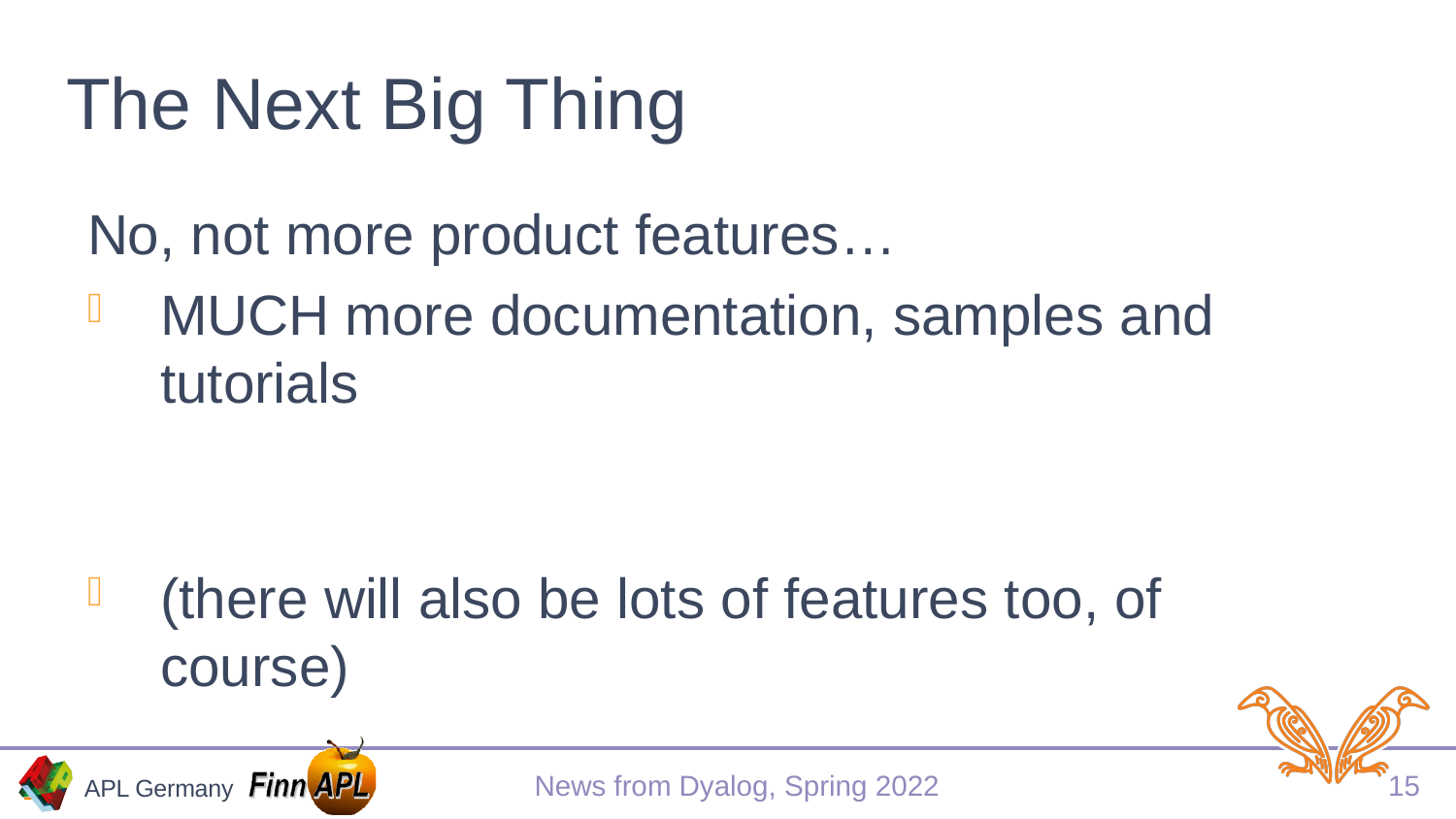

# The Next Big Thing
No, not more product features…
MUCH more documentation, samples and tutorials
(there will also be lots of features too, of course)